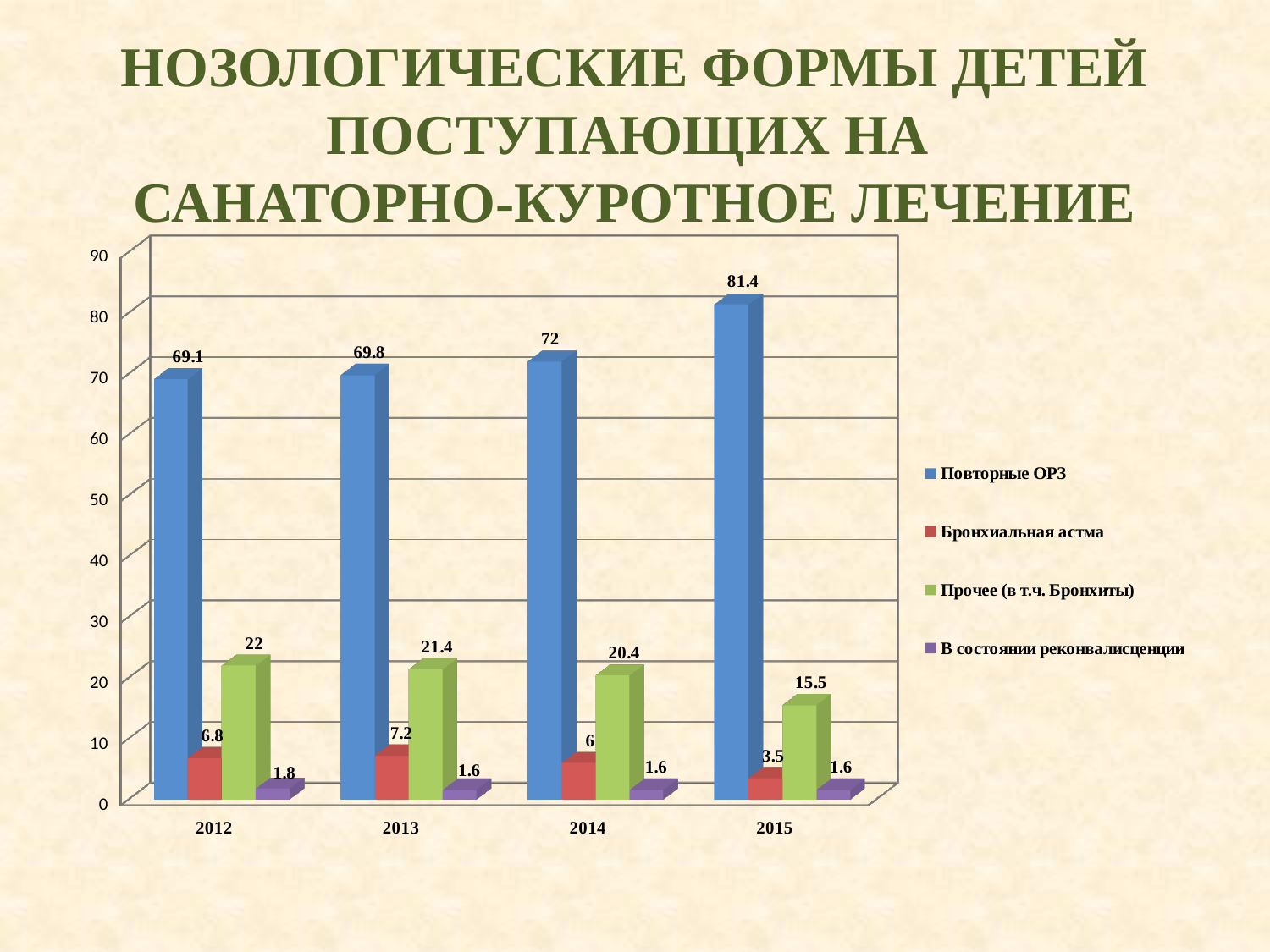

# НОЗОЛОГИЧЕСКИЕ ФОРМЫ ДЕТЕЙ ПОСТУПАЮЩИХ НА САНАТОРНО-КУРОТНОЕ ЛЕЧЕНИЕ

[unsupported chart]